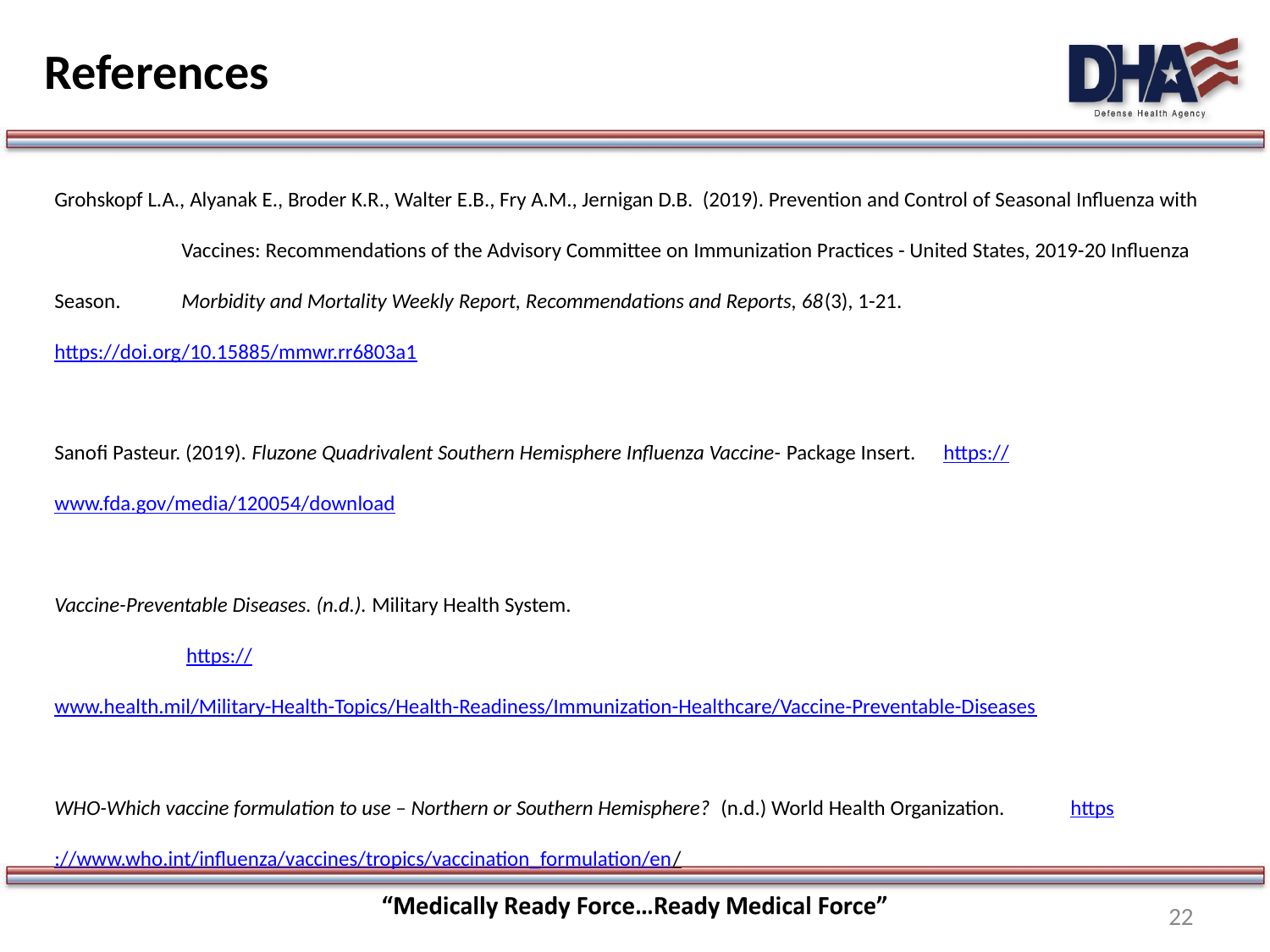

# References
Grohskopf L.A., Alyanak E., Broder K.R., Walter E.B., Fry A.M., Jernigan D.B.  (2019). Prevention and Control of Seasonal Influenza with 	Vaccines: Recommendations of the Advisory Committee on Immunization Practices - United States, 2019-20 Influenza Season. 	Morbidity and Mortality Weekly Report, Recommendations and Reports, 68(3), 1-21. 	https://doi.org/10.15885/mmwr.rr6803a1

Sanofi Pasteur. (2019). Fluzone Quadrivalent Southern Hemisphere Influenza Vaccine- Package Insert.  	https://www.fda.gov/media/120054/download

Vaccine-Preventable Diseases. (n.d.). Military Health System.
	 https://www.health.mil/Military-Health-Topics/Health-Readiness/Immunization-Healthcare/Vaccine-Preventable-Diseases

WHO-Which vaccine formulation to use – Northern or Southern Hemisphere?  (n.d.) World Health Organization. 	https://www.who.int/influenza/vaccines/tropics/vaccination_formulation/en/
22